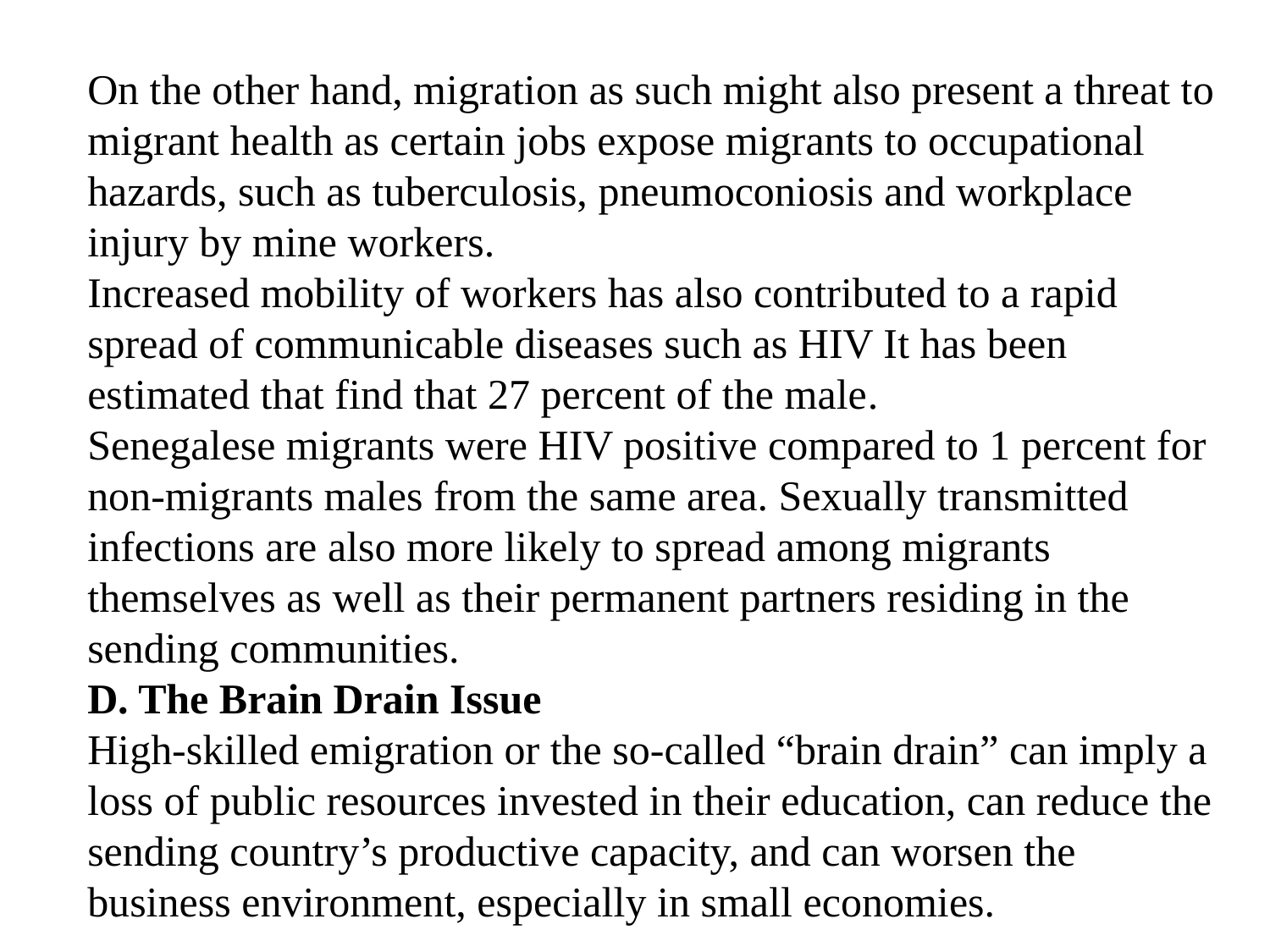

On the other hand, migration as such might also present a threat to migrant health as certain jobs expose migrants to occupational hazards, such as tuberculosis, pneumoconiosis and workplace injury by mine workers.
Increased mobility of workers has also contributed to a rapid spread of communicable diseases such as HIV It has been estimated that find that 27 percent of the male.
Senegalese migrants were HIV positive compared to 1 percent for non-migrants males from the same area. Sexually transmitted infections are also more likely to spread among migrants themselves as well as their permanent partners residing in the sending communities.
D. The Brain Drain Issue
High-skilled emigration or the so-called “brain drain” can imply a loss of public resources invested in their education, can reduce the sending country’s productive capacity, and can worsen the business environment, especially in small economies.